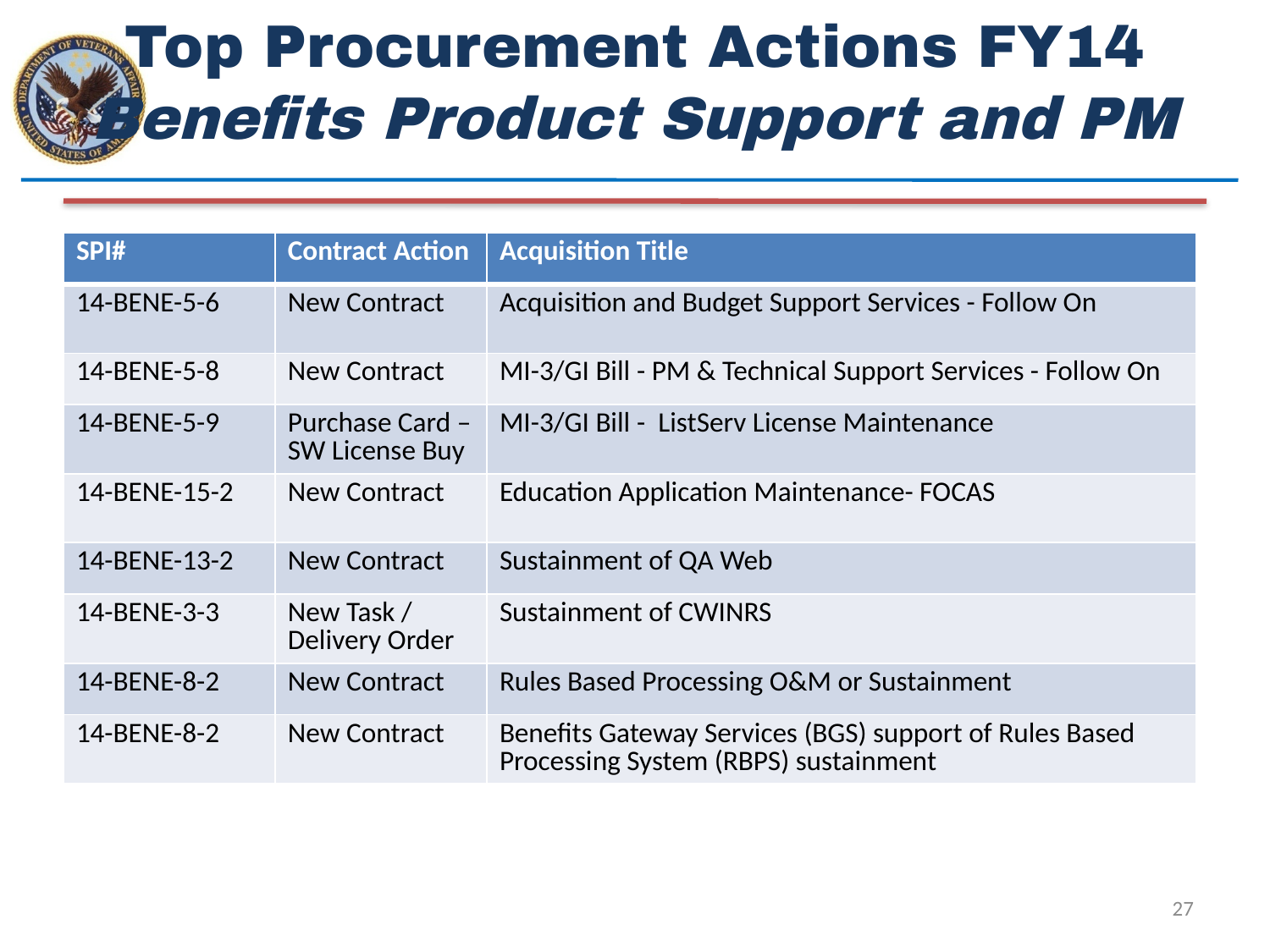

# Top Procurement Actions FY14 Benefits Product Support and PM
| SPI# | Contract Action | Acquisition Title |
| --- | --- | --- |
| 14-BENE-5-6 | New Contract | Acquisition and Budget Support Services - Follow On |
| 14-BENE-5-8 | New Contract | MI-3/GI Bill - PM & Technical Support Services - Follow On |
| 14-BENE-5-9 | Purchase Card – SW License Buy | MI-3/GI Bill - ListServ License Maintenance |
| 14-BENE-15-2 | New Contract | Education Application Maintenance- FOCAS |
| 14-BENE-13-2 | New Contract | Sustainment of QA Web |
| 14-BENE-3-3 | New Task / Delivery Order | Sustainment of CWINRS |
| 14-BENE-8-2 | New Contract | Rules Based Processing O&M or Sustainment |
| 14-BENE-8-2 | New Contract | Benefits Gateway Services (BGS) support of Rules Based Processing System (RBPS) sustainment |
27